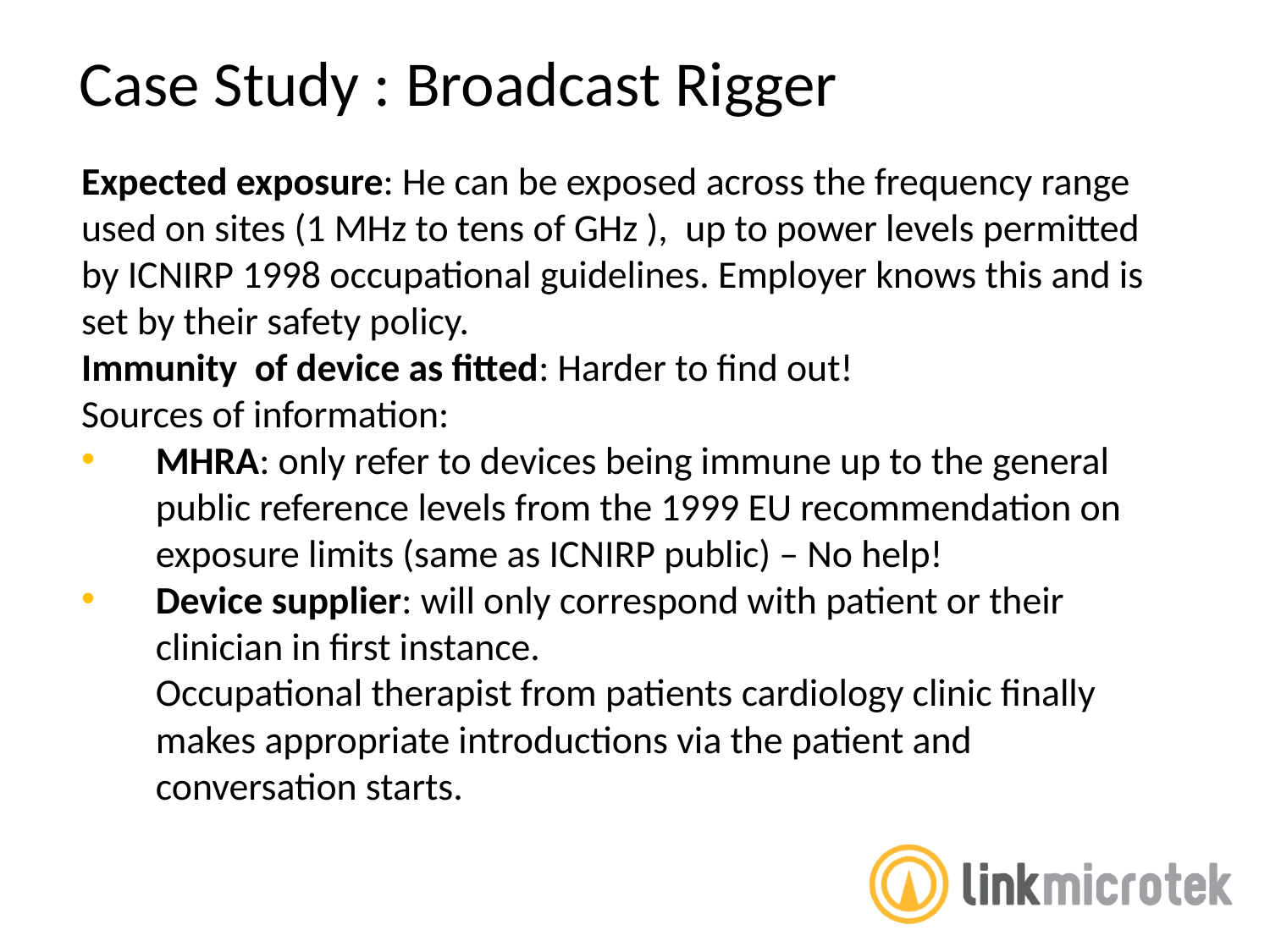

Case Study : Broadcast Rigger
Expected exposure: He can be exposed across the frequency range used on sites (1 MHz to tens of GHz ),  up to power levels permitted by ICNIRP 1998 occupational guidelines. Employer knows this and is set by their safety policy.
Immunity  of device as fitted: Harder to find out!
Sources of information:
MHRA: only refer to devices being immune up to the general public reference levels from the 1999 EU recommendation on exposure limits (same as ICNIRP public) – No help!
Device supplier: will only correspond with patient or their clinician in first instance.
	Occupational therapist from patients cardiology clinic finally makes appropriate introductions via the patient and conversation starts.